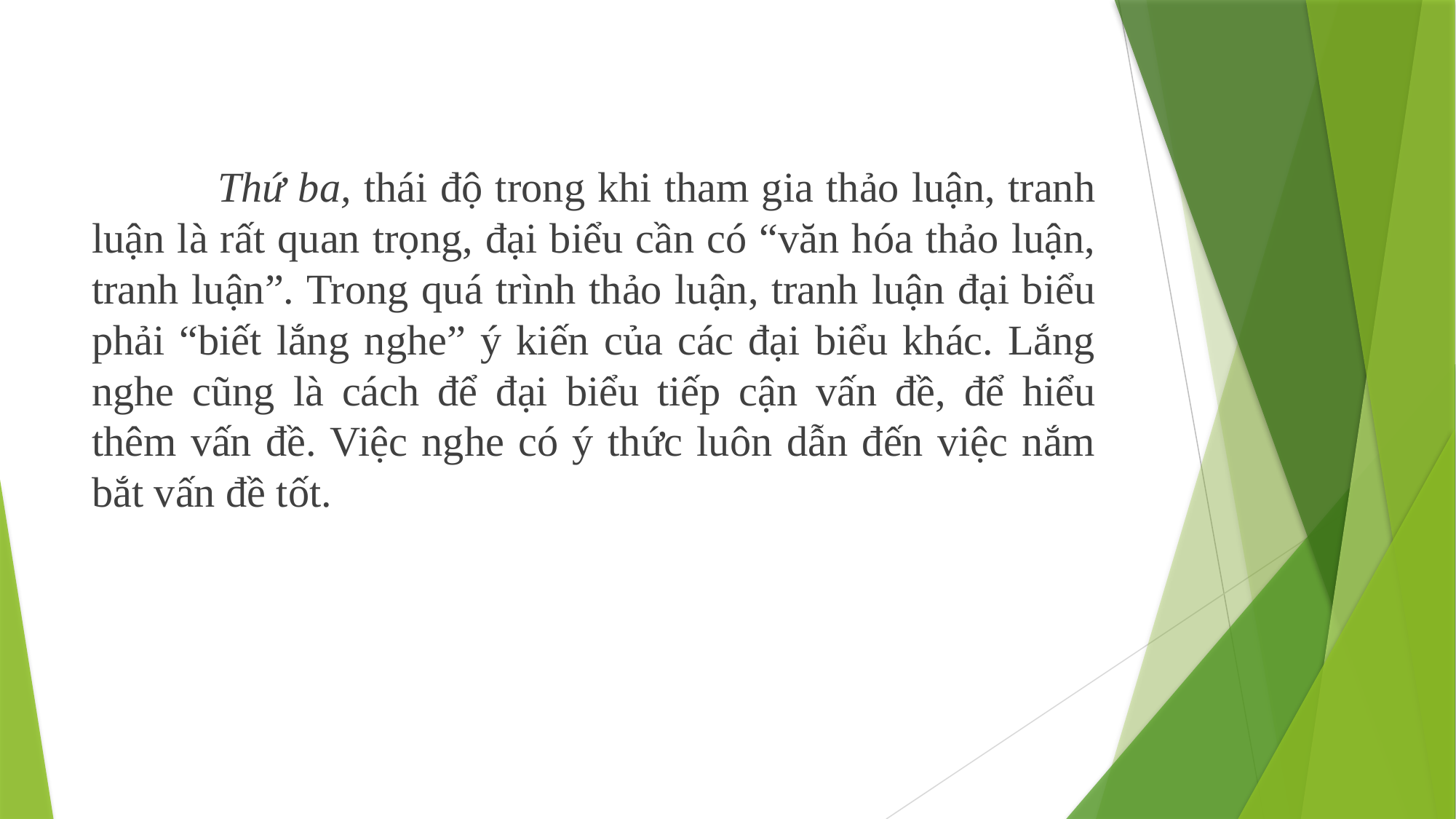

Thứ ba, thái độ trong khi tham gia thảo luận, tranh luận là rất quan trọng, đại biểu cần có “văn hóa thảo luận, tranh luận”. Trong quá trình thảo luận, tranh luận đại biểu phải “biết lắng nghe” ý kiến của các đại biểu khác. Lắng nghe cũng là cách để đại biểu tiếp cận vấn đề, để hiểu thêm vấn đề. Việc nghe có ý thức luôn dẫn đến việc nắm bắt vấn đề tốt.